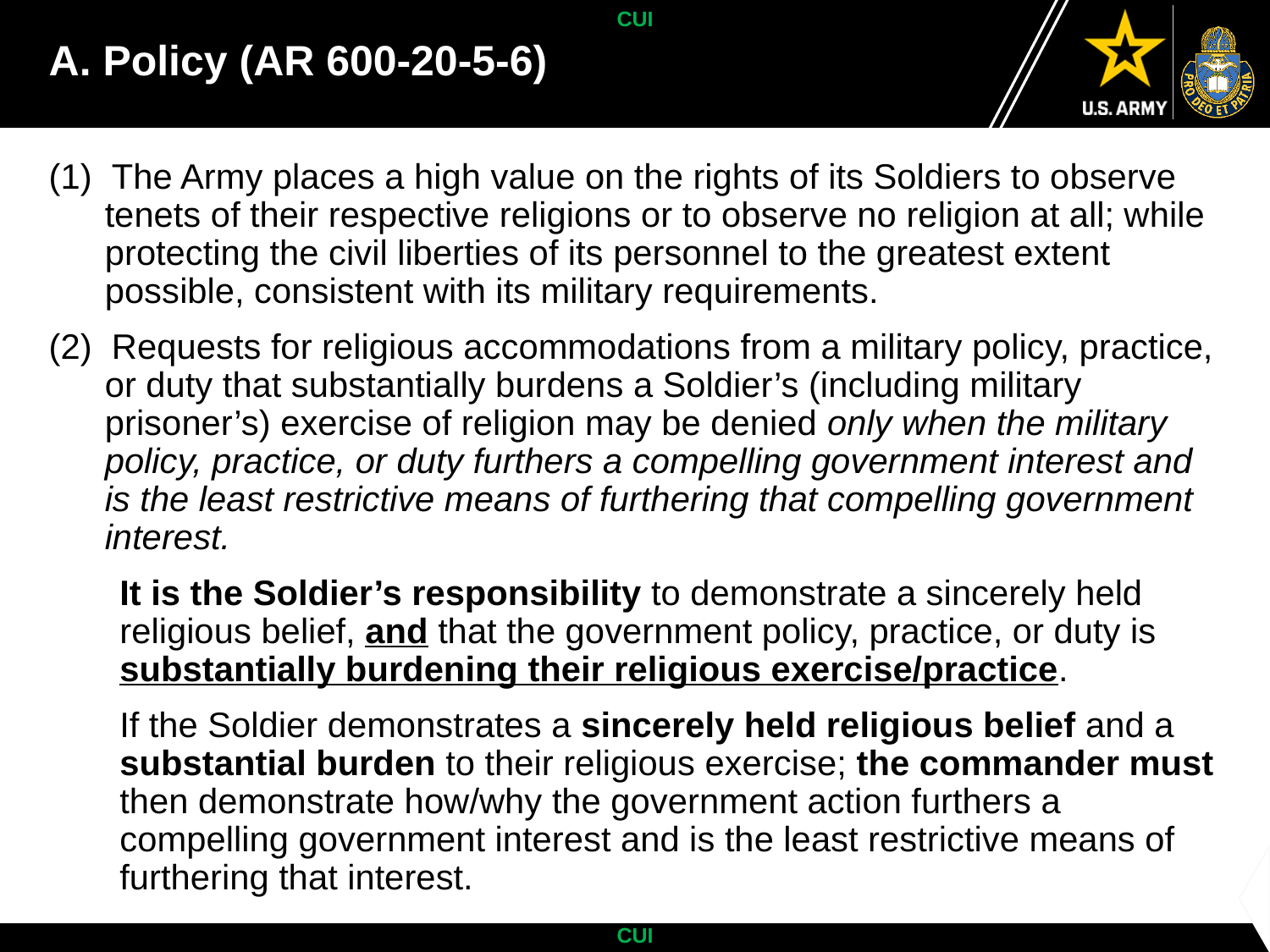

# A. Policy (AR 600-20-5-6)
(1)  The Army places a high value on the rights of its Soldiers to observe tenets of their respective religions or to observe no religion at all; while protecting the civil liberties of its personnel to the greatest extent possible, consistent with its military requirements.
(2)  Requests for religious accommodations from a military policy, practice, or duty that substantially burdens a Soldier’s (including military prisoner’s) exercise of religion may be denied only when the military policy, practice, or duty furthers a compelling government interest and is the least restrictive means of furthering that compelling government interest.
It is the Soldier’s responsibility to demonstrate a sincerely held religious belief, and that the government policy, practice, or duty is substantially burdening their religious exercise/practice.
If the Soldier demonstrates a sincerely held religious belief and a substantial burden to their religious exercise; the commander must then demonstrate how/why the government action furthers a compelling government interest and is the least restrictive means of furthering that interest.